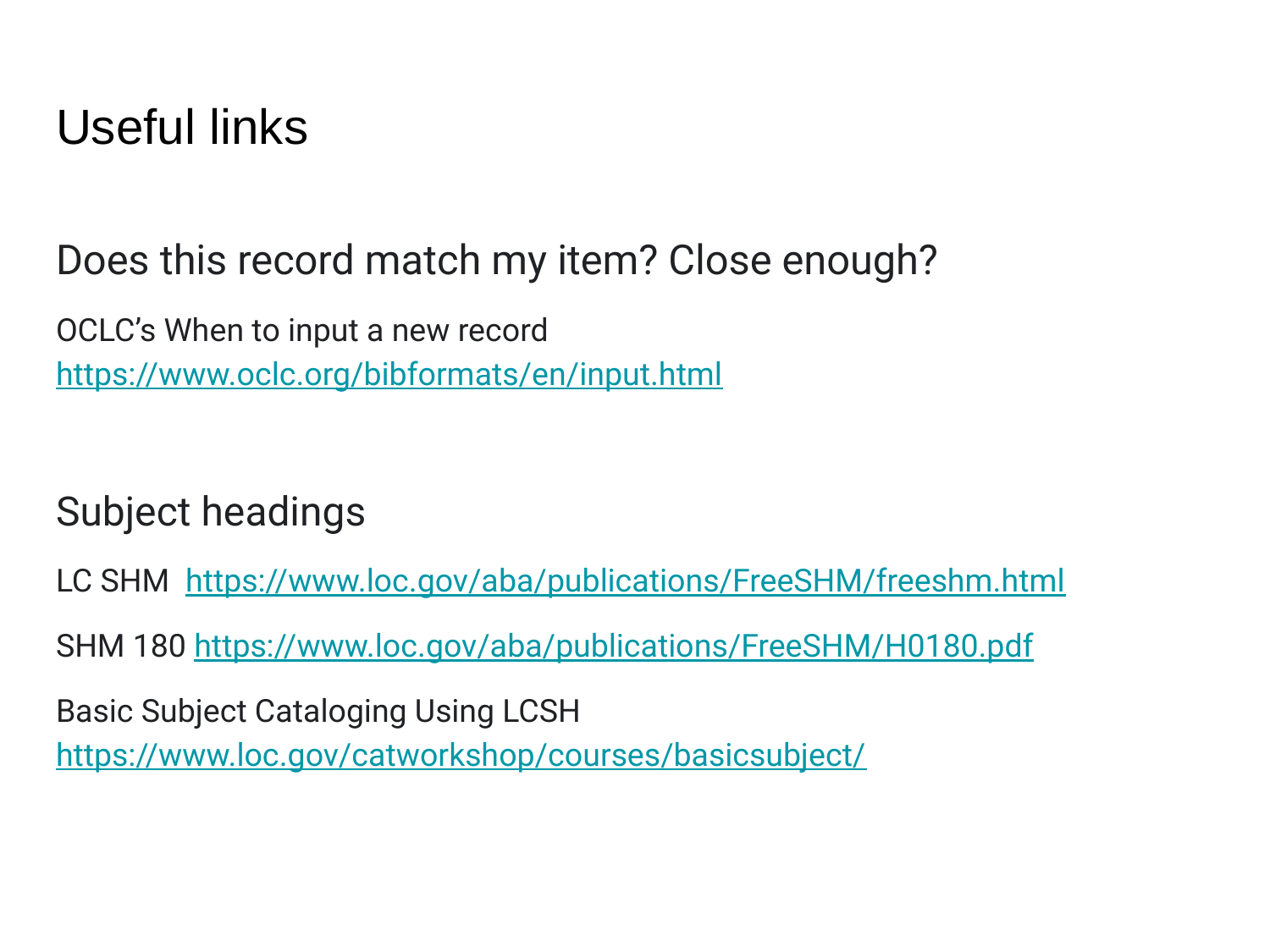

# Useful links
Does this record match my item? Close enough?
OCLC’s When to input a new record https://www.oclc.org/bibformats/en/input.html

Subject headings
LC SHM  https://www.loc.gov/aba/publications/FreeSHM/freeshm.html
SHM 180 https://www.loc.gov/aba/publications/FreeSHM/H0180.pdf
Basic Subject Cataloging Using LCSH https://www.loc.gov/catworkshop/courses/basicsubject/